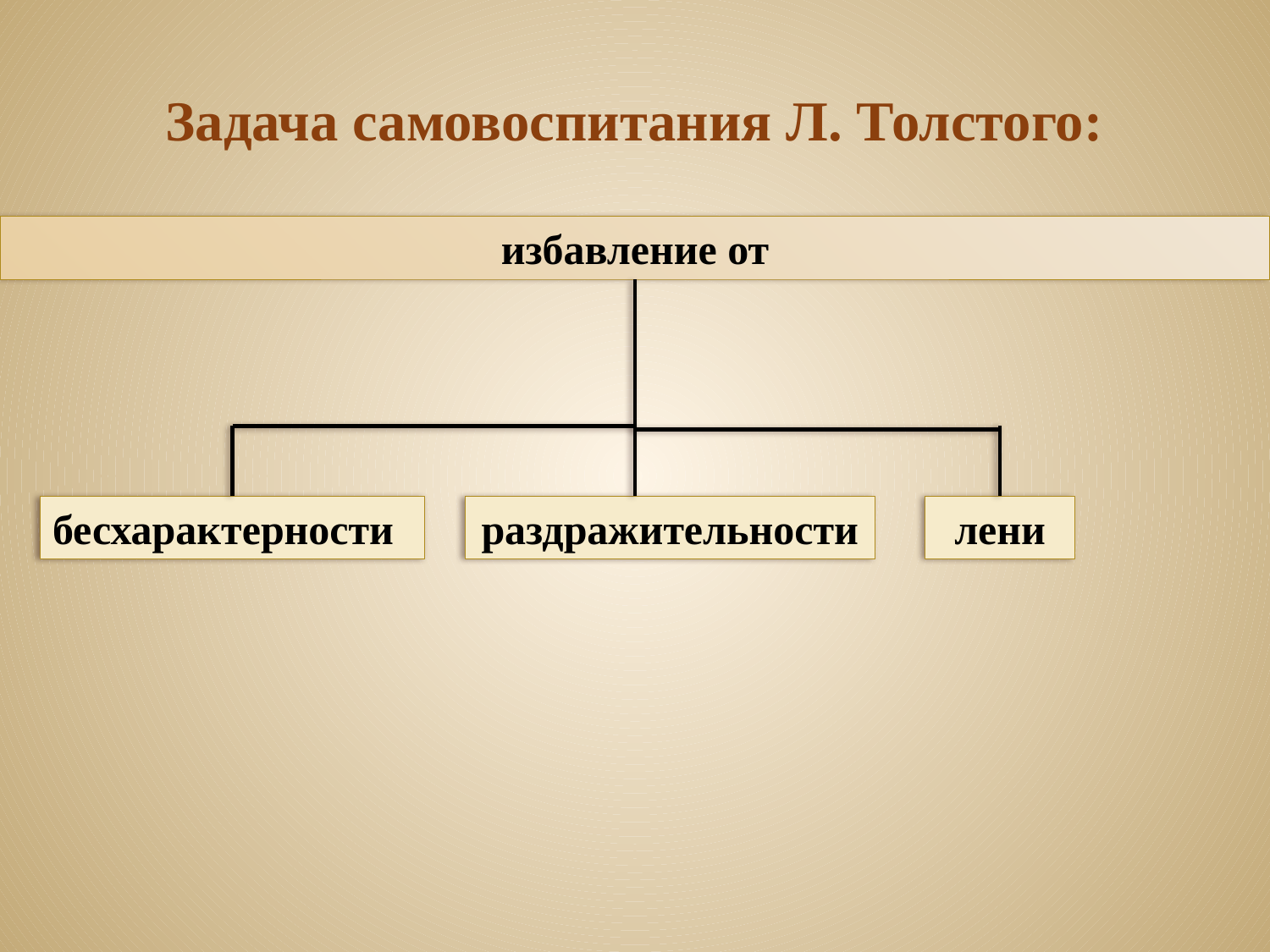

# Задача самовоспитания Л. Толстого:
избавление от
бесхарактерности
раздражительности
лени